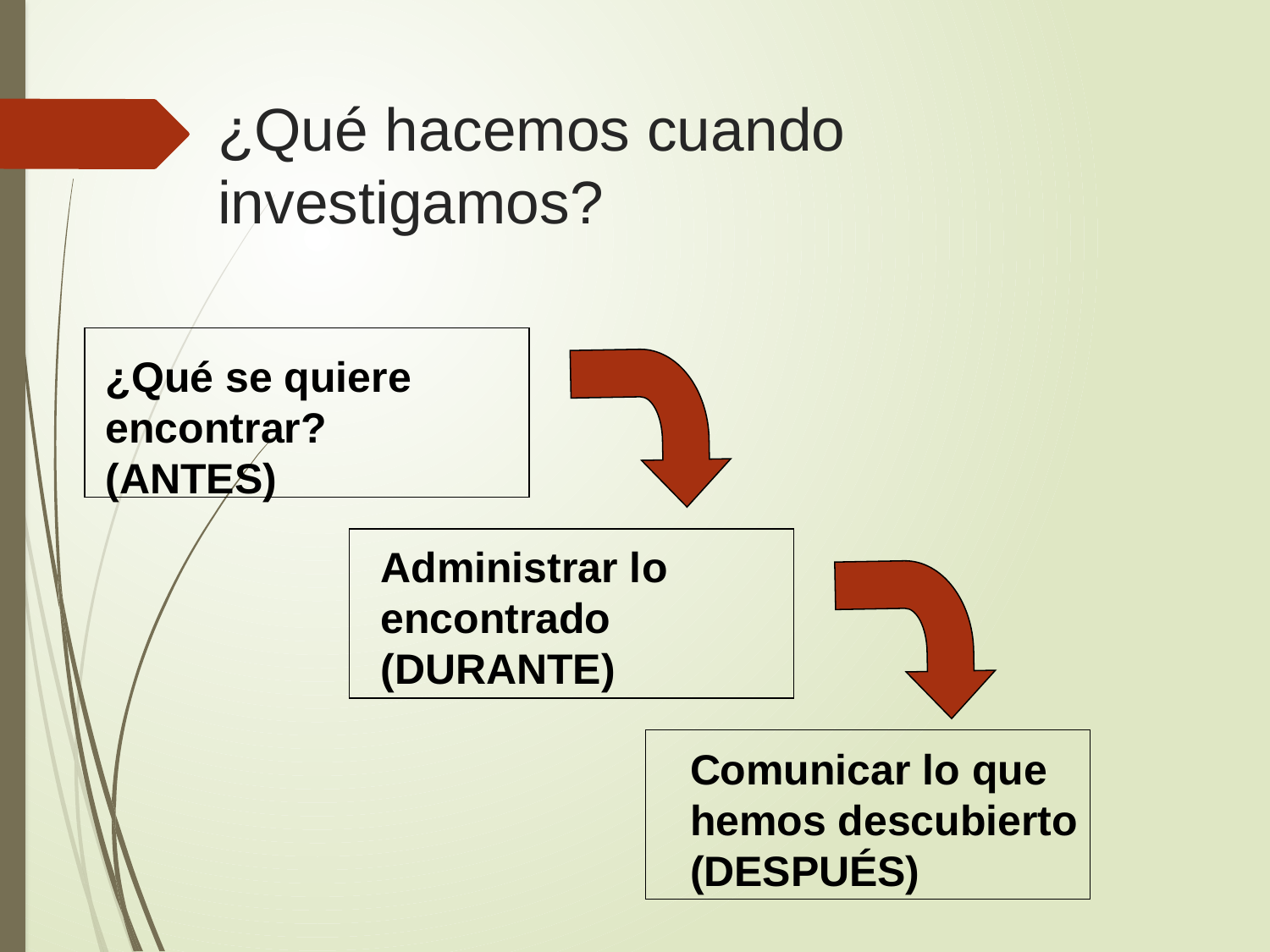

# ¿Qué hacemos cuando investigamos?

¿Qué se quiere
encontrar?
(ANTES)

Administrar lo
encontrado
(DURANTE)

Comunicar lo que
hemos descubierto
(DESPUÉS)